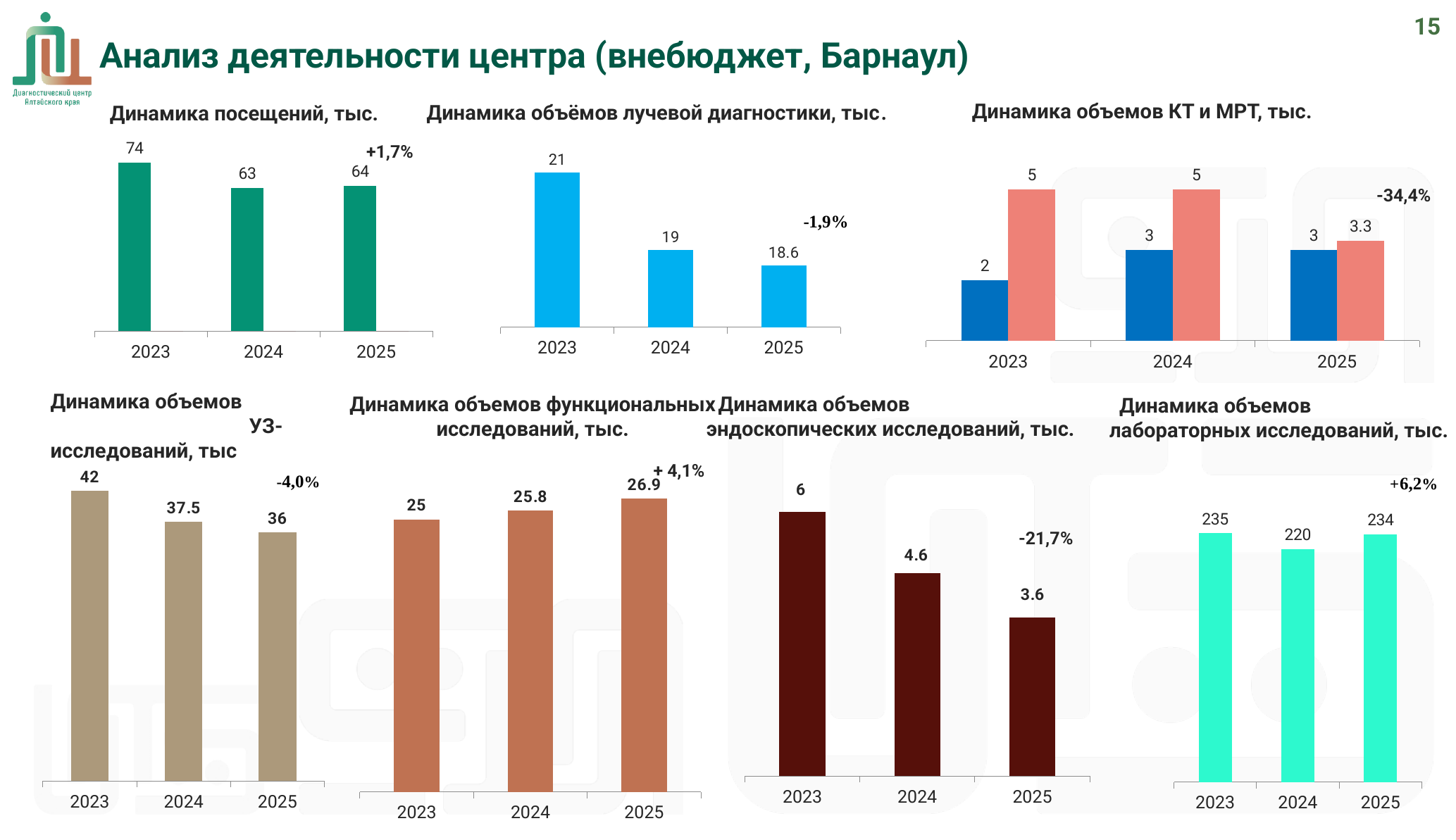

15

Анализ деятельности центра (внебюджет, Барнаул)

Динамика объёмов лучевой диагностики, тыс.
Динамика объемов КТ и МРТ, тыс.
Динамика посещений, тыс.

### Chart

| Category | Всего посещ. | В т.ч. сельск. жит |
|---|---|---|
| 2023 | 74.0 | 0.0 |
| 2024 | 63.0 | 0.0 |
| 2025 | 64.0 | 0.0 |
+1,7%

### Chart

| Category | КТ | МРТ |
|---|---|---|
| 2023 | 2.0 | 5.0 |
| 2024 | 3.0 | 5.0 |
| 2025 | 3.0 | 3.3 |

### Chart

| Category | Всего лучевых исследований |
|---|---|
| 2023 | 21.0 |
| 2024 | 19.0 |
| 2025 | 18.6 |
-34,4%
Динамика объемов                                                 УЗ-исследований, тыс
Динамика объемов функциональных исследований, тыс.
Динамика объемов                               эндоскопических исследований, тыс.
Динамика объемов                          лабораторных исследований, тыс.

### Chart

| Category | Эндоскопические иссл-я |
|---|---|
| 2023 | 6.0 |
| 2024 | 4.6 |
| 2025 | 3.6 |

### Chart

| Category | Ряд 1 |
|---|---|
| 2023 | 42.0 |
| 2024 | 37.5 |
| 2025 | 36.0 |
+ 4,1%

### Chart

| Category | Ряд 1 |
|---|---|
| 2023 | 25.0 |
| 2024 | 25.8 |
| 2025 | 26.9 |

### Chart

| Category | Ряд 1 |
|---|---|
| 2023 | 235.0 |
| 2024 | 220.0 |
| 2025 | 234.0 |
-21,7%